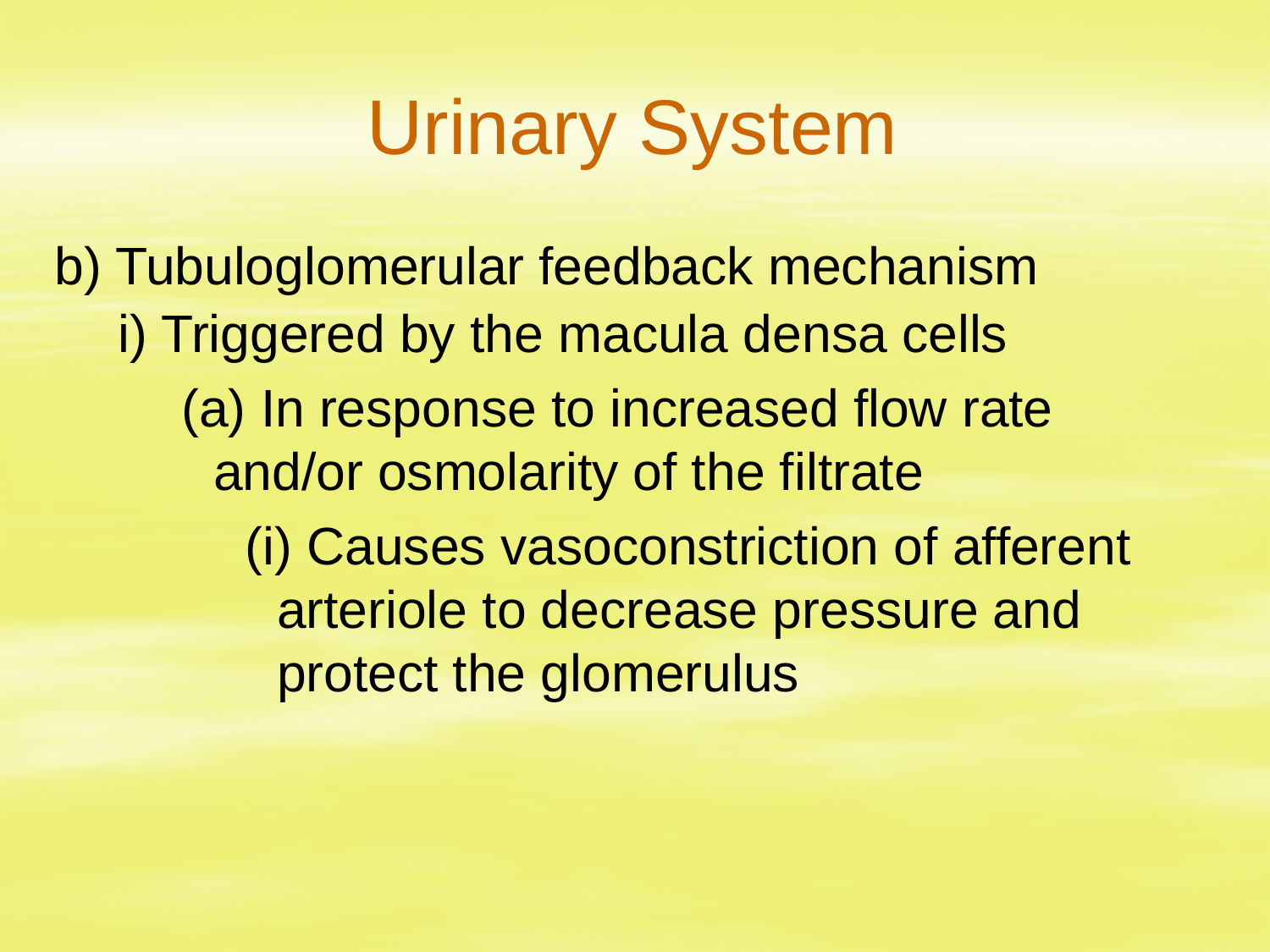

# Urinary System
b) Tubuloglomerular feedback mechanism
i) Triggered by the macula densa cells
(a) In response to increased flow rate and/or osmolarity of the filtrate
(i) Causes vasoconstriction of afferent arteriole to decrease pressure and protect the glomerulus